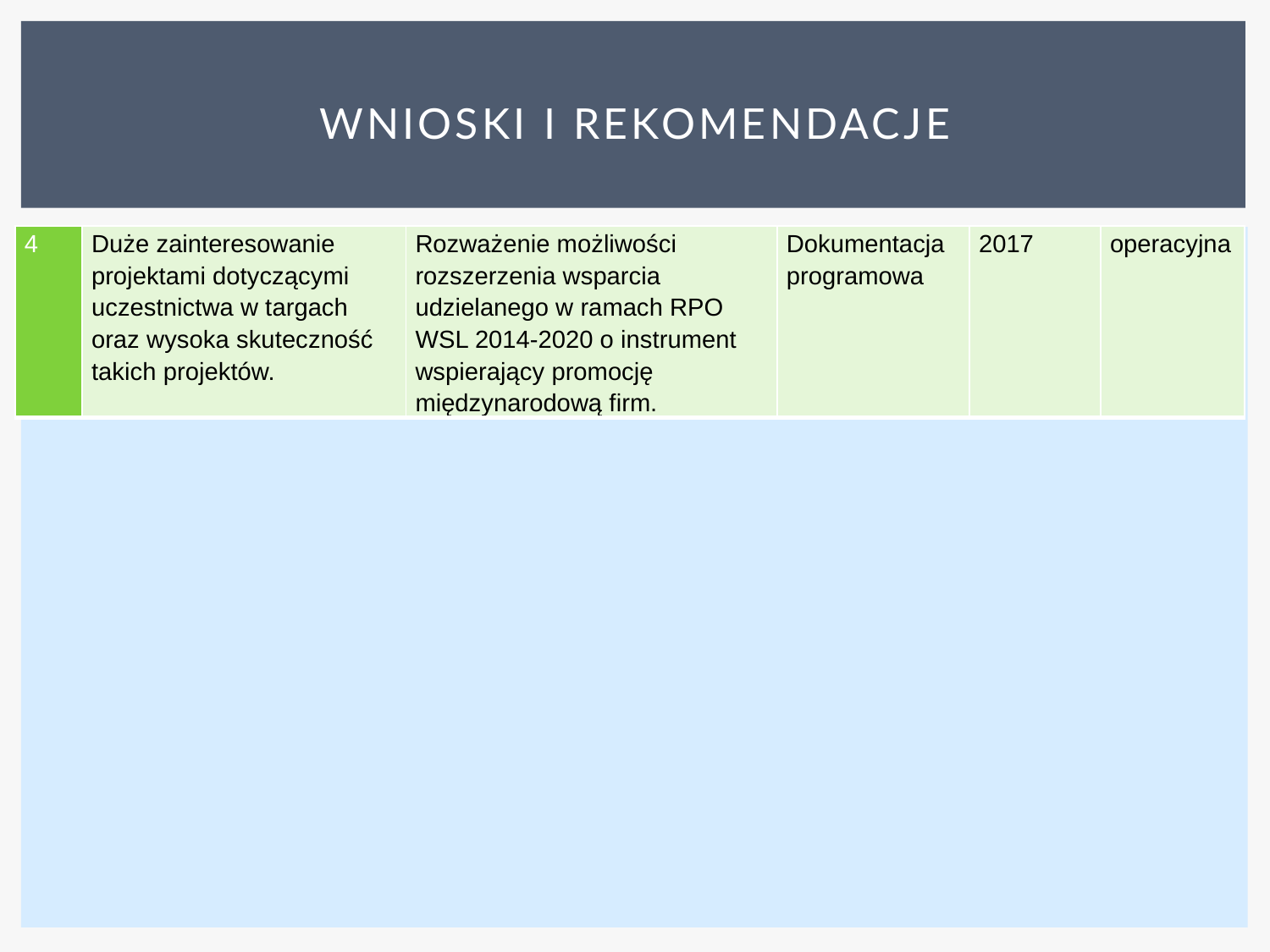

# Wnioski i rekomendacje
| 4 | Duże zainteresowanie projektami dotyczącymi uczestnictwa w targach oraz wysoka skuteczność takich projektów. | Rozważenie możliwości rozszerzenia wsparcia udzielanego w ramach RPO WSL 2014-2020 o instrument wspierający promocję międzynarodową firm. | Dokumentacja programowa | 2017 | operacyjna |
| --- | --- | --- | --- | --- | --- |